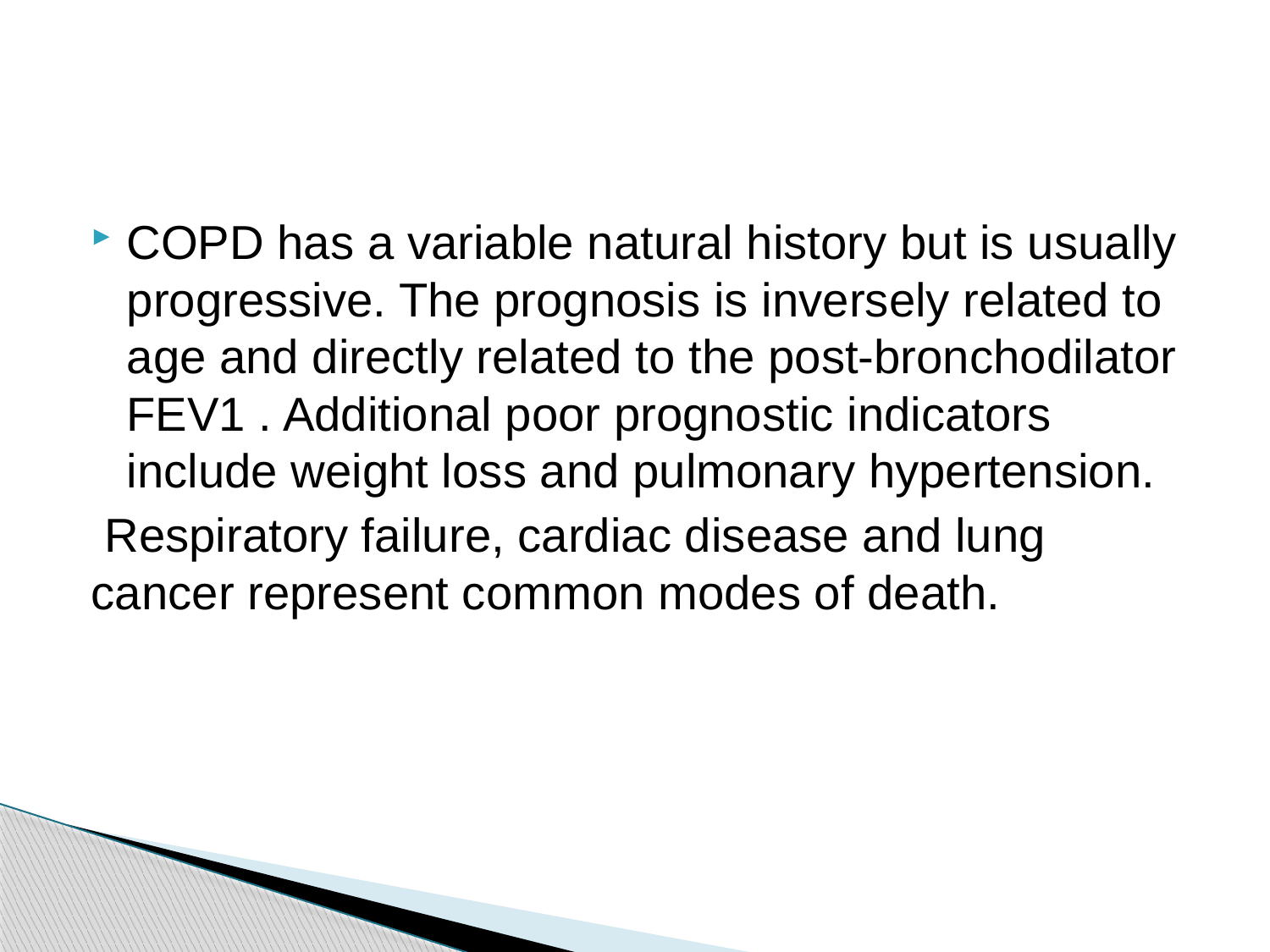

#
COPD has a variable natural history but is usually progressive. The prognosis is inversely related to age and directly related to the post-bronchodilator FEV1 . Additional poor prognostic indicators include weight loss and pulmonary hypertension.
 Respiratory failure, cardiac disease and lung cancer represent common modes of death.